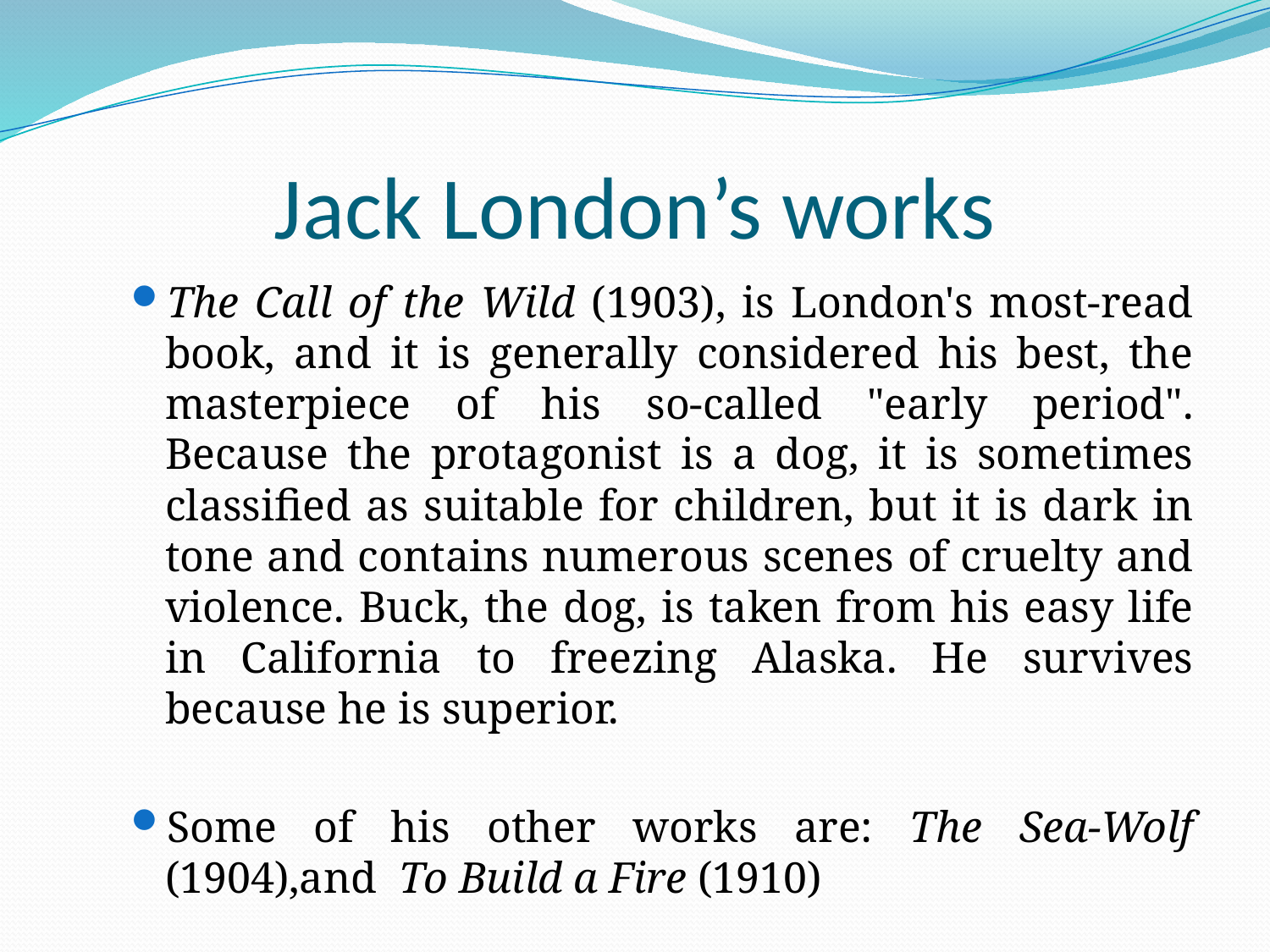

# Jack London’s works
The Call of the Wild (1903), is London's most-read book, and it is generally considered his best, the masterpiece of his so-called "early period". Because the protagonist is a dog, it is sometimes classified as suitable for children, but it is dark in tone and contains numerous scenes of cruelty and violence. Buck, the dog, is taken from his easy life in California to freezing Alaska. He survives because he is superior.

Some of his other works are: The Sea-Wolf (1904),and  To Build a Fire (1910)